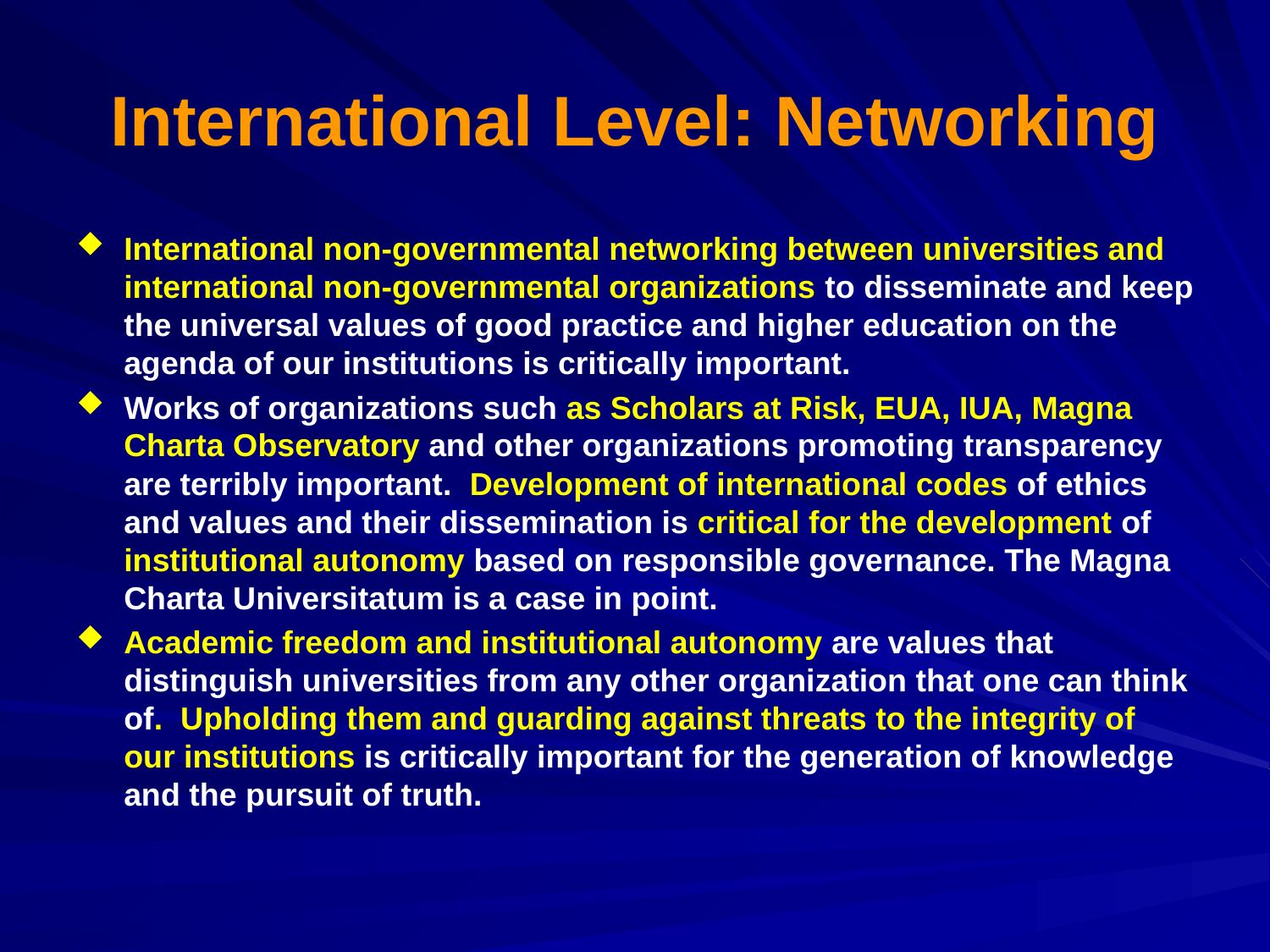

# International Level: Networking
International non-governmental networking between universities and international non-governmental organizations to disseminate and keep the universal values of good practice and higher education on the agenda of our institutions is critically important.
Works of organizations such as Scholars at Risk, EUA, IUA, Magna Charta Observatory and other organizations promoting transparency are terribly important.  Development of international codes of ethics and values and their dissemination is critical for the development of institutional autonomy based on responsible governance. The Magna Charta Universitatum is a case in point.
Academic freedom and institutional autonomy are values that distinguish universities from any other organization that one can think of.  Upholding them and guarding against threats to the integrity of our institutions is critically important for the generation of knowledge and the pursuit of truth.